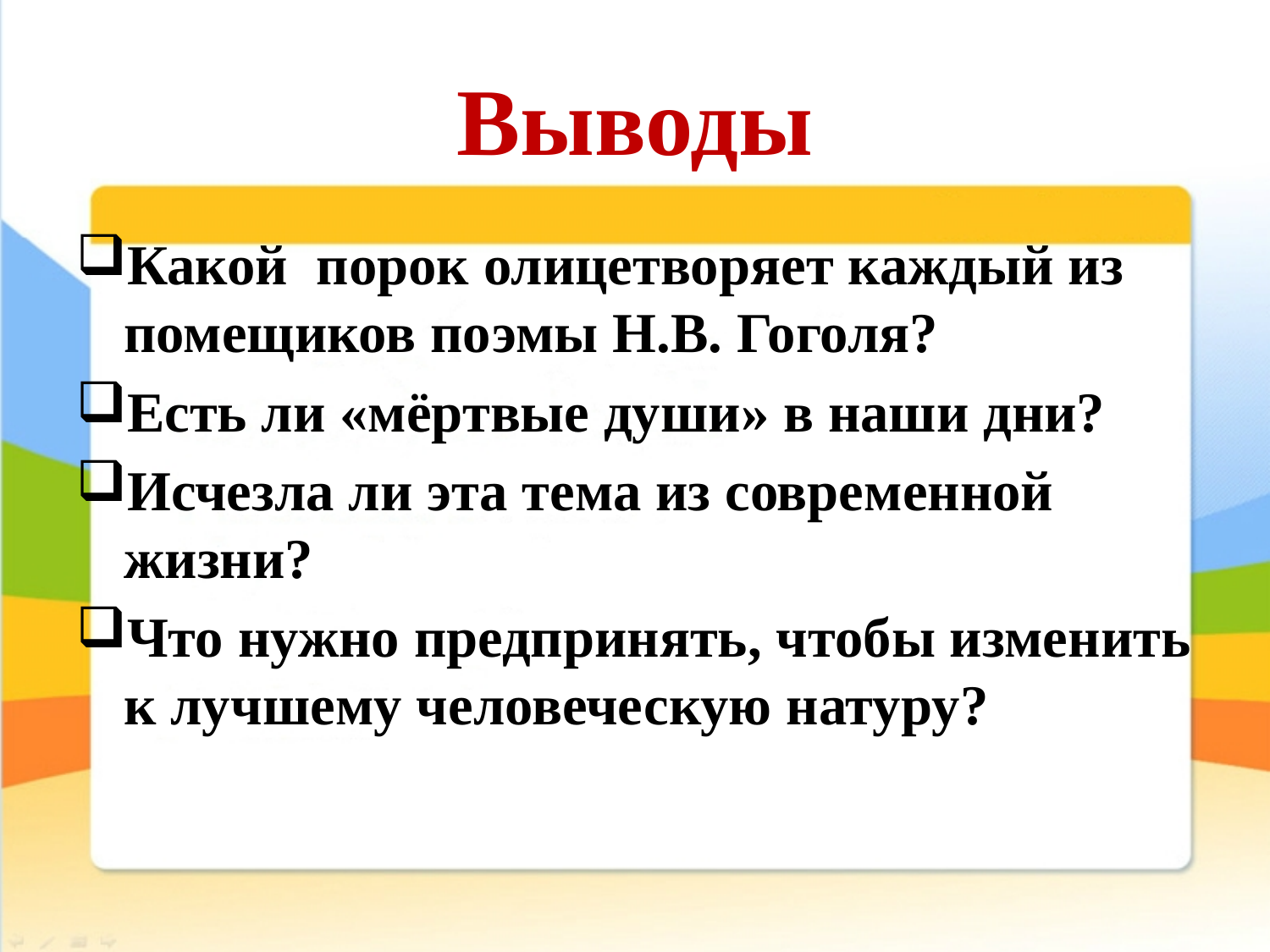

# Выводы
Какой  порок олицетворяет каждый из помещиков поэмы Н.В. Гоголя?
Есть ли «мёртвые души» в наши дни?
Исчезла ли эта тема из современной жизни?
Что нужно предпринять, чтобы изменить к лучшему человеческую натуру?